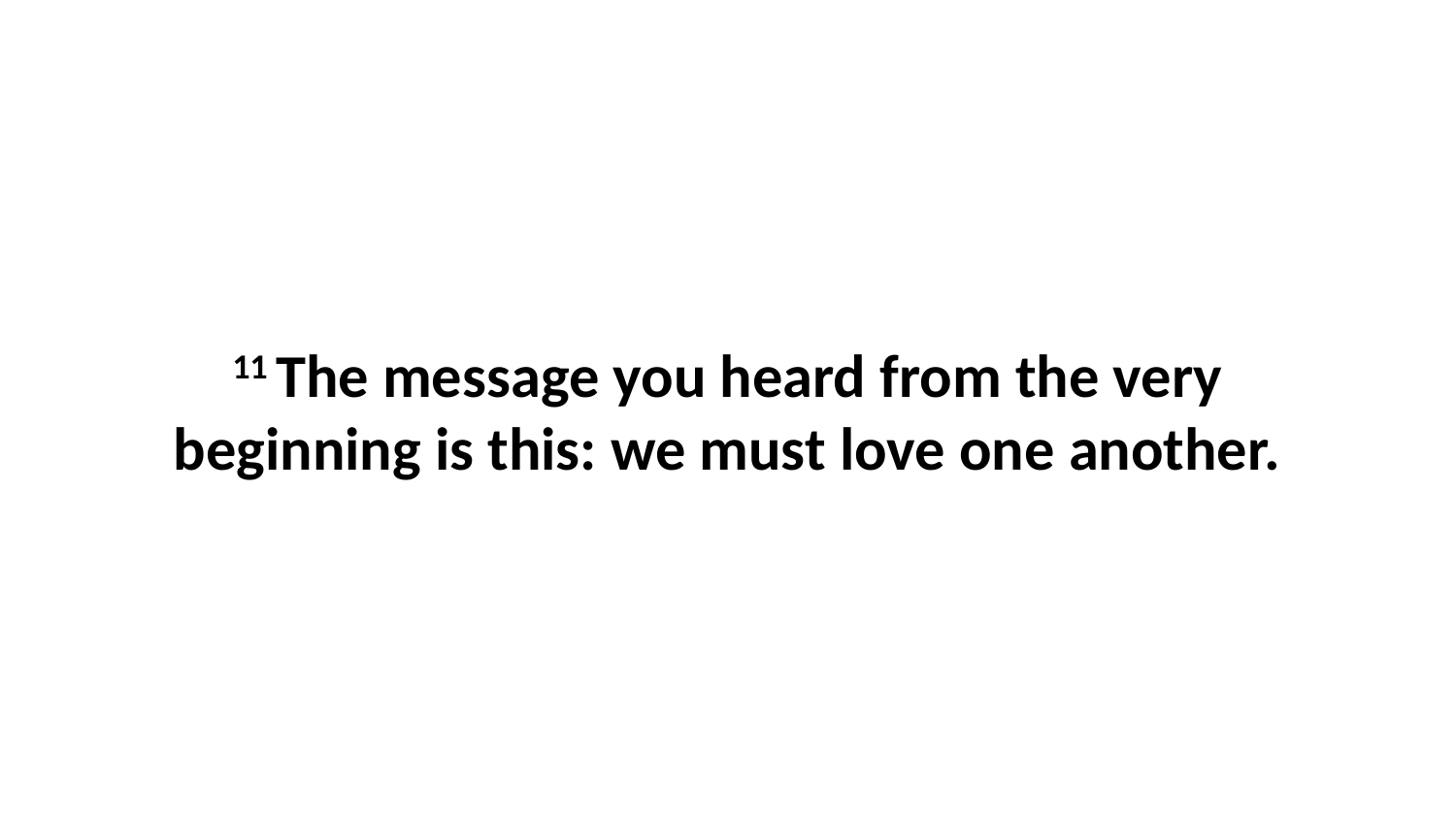

11 The message you heard from the very beginning is this: we must love one another.